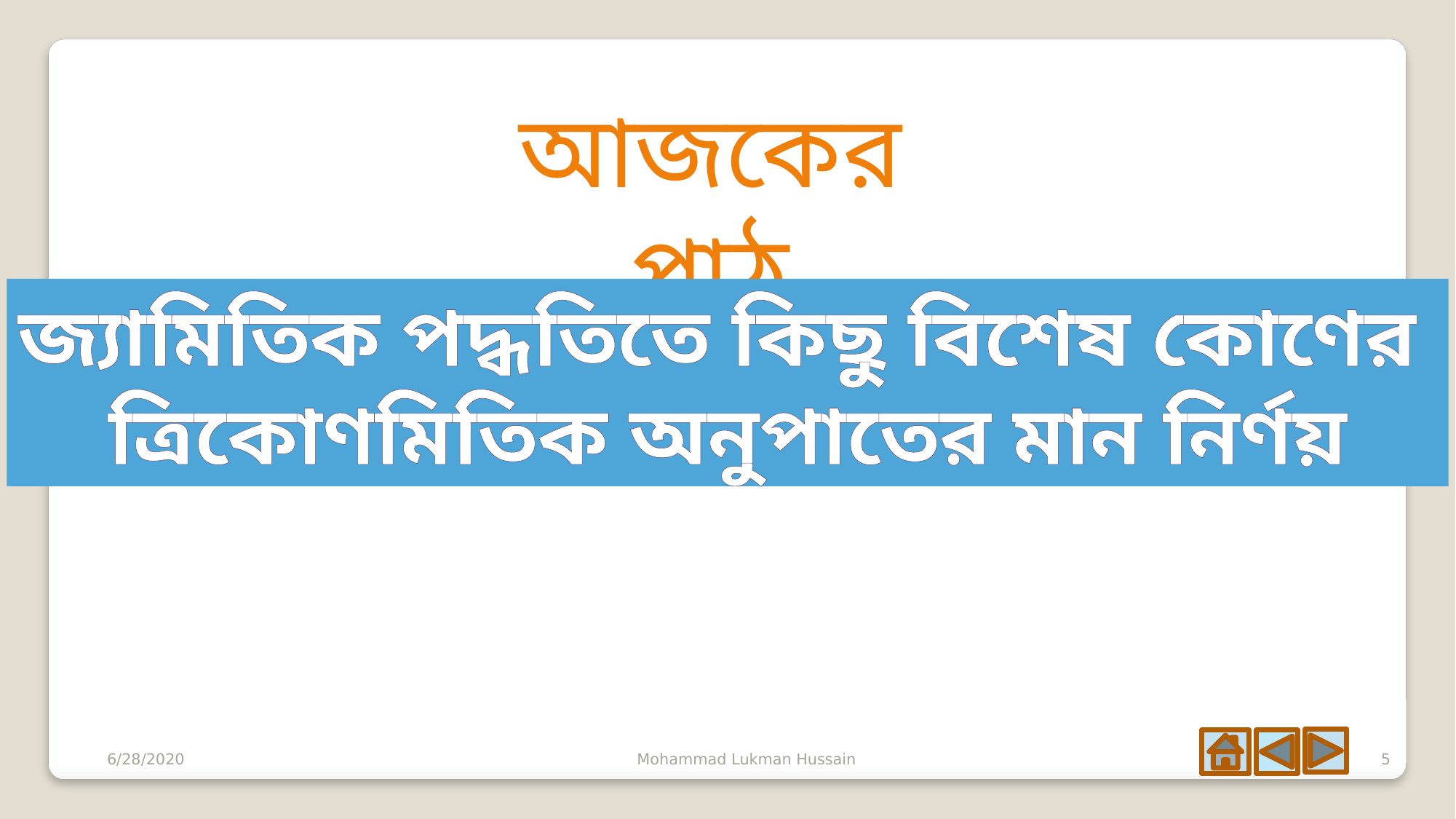

আজকের পাঠ
জ্যামিতিক পদ্ধতিতে কিছু বিশেষ কোণের
ত্রিকোণমিতিক অনুপাতের মান নির্ণয়

6/28/2020

Mohammad Lukman Hussain

5